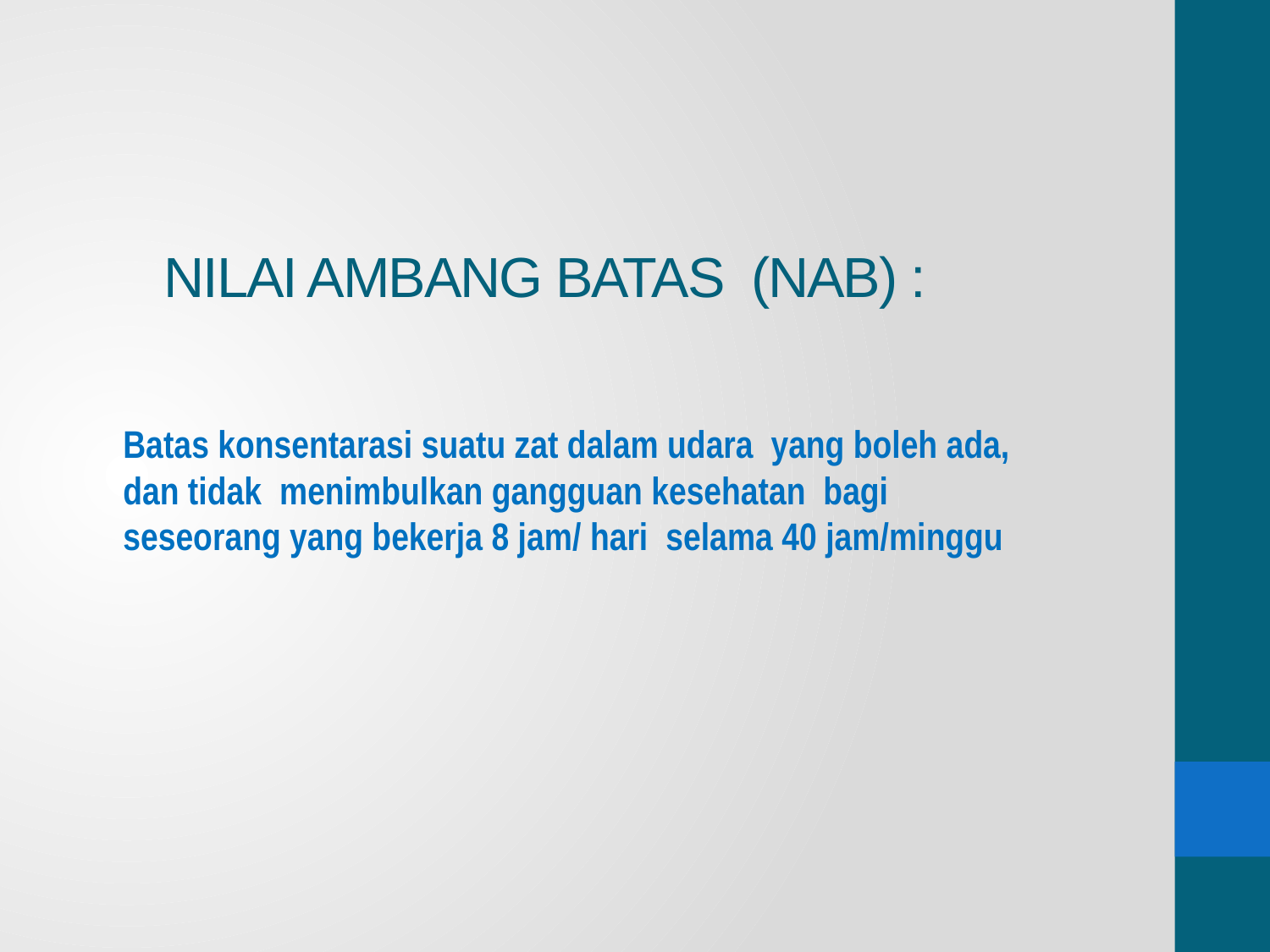

# NILAI AMBANG BATAS  (NAB) :

	Batas konsentarasi suatu zat dalam udara  yang boleh ada, dan tidak  menimbulkan gangguan kesehatan  bagi seseorang yang bekerja 8 jam/ hari  selama 40 jam/minggu